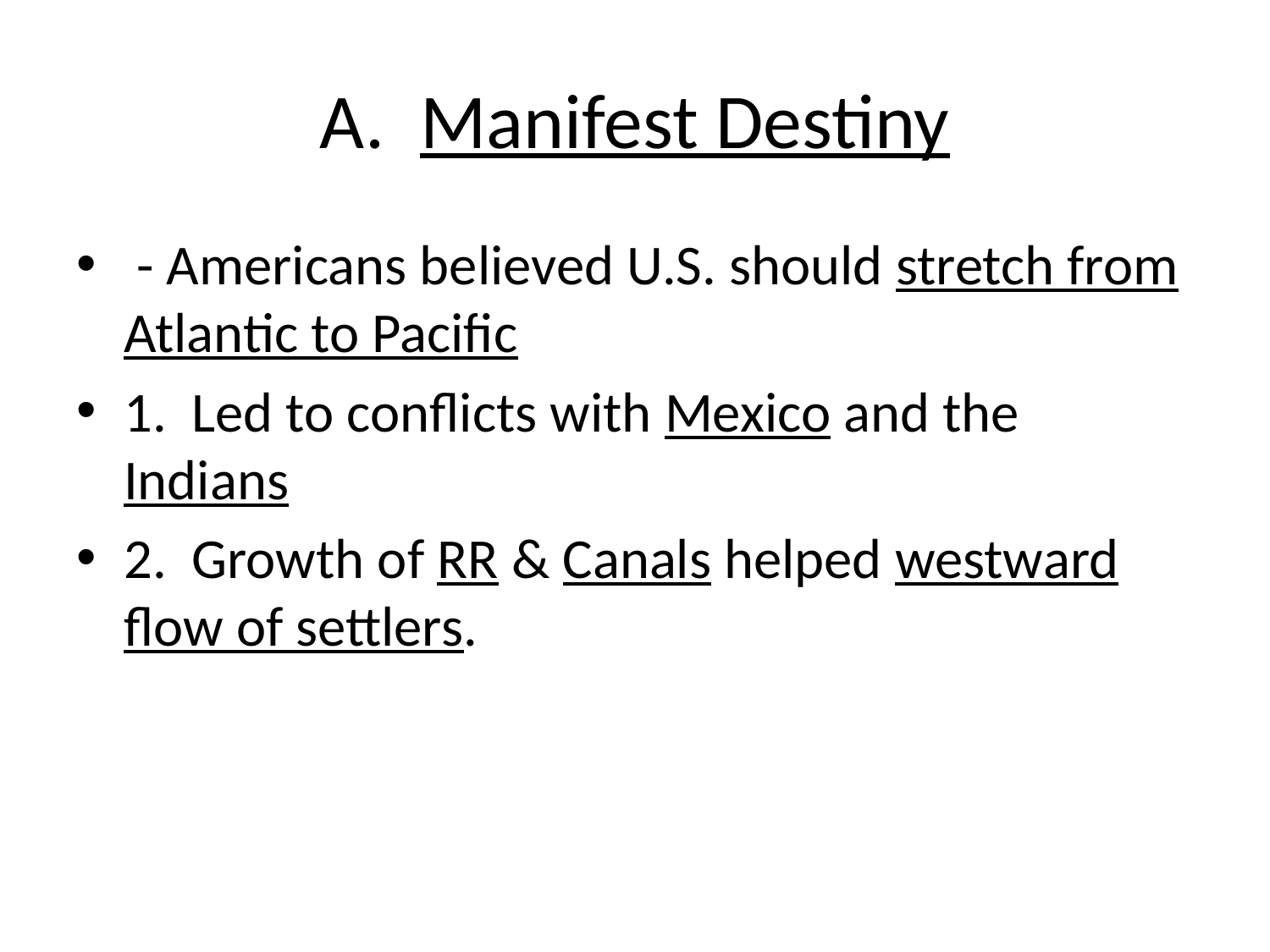

# A.  Manifest Destiny
 - Americans believed U.S. should stretch from Atlantic to Pacific
1.  Led to conflicts with Mexico and the Indians
2.  Growth of RR & Canals helped westward flow of settlers.